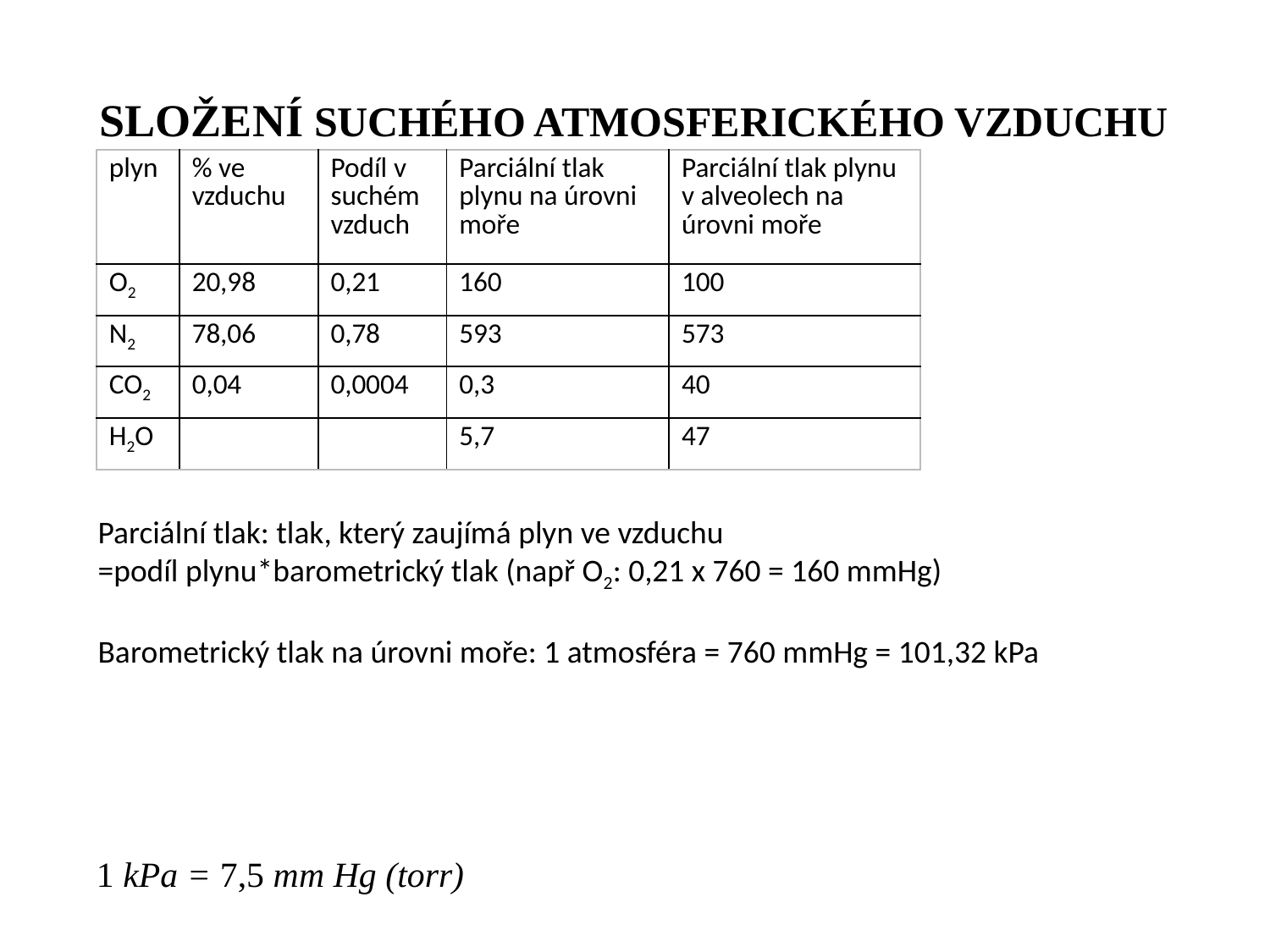

SLOŽENÍ SUCHÉHO ATMOSFERICKÉHO VZDUCHU
| plyn | % ve vzduchu | Podíl v suchém vzduch | Parciální tlak plynu na úrovni moře | Parciální tlak plynu v alveolech na úrovni moře |
| --- | --- | --- | --- | --- |
| O2 | 20,98 | 0,21 | 160 | 100 |
| N2 | 78,06 | 0,78 | 593 | 573 |
| CO2 | 0,04 | 0,0004 | 0,3 | 40 |
| H2O |  |  | 5,7 | 47 |
Parciální tlak: tlak, který zaujímá plyn ve vzduchu
=podíl plynu*barometrický tlak (např O2: 0,21 x 760 = 160 mmHg)

Barometrický tlak na úrovni moře: 1 atmosféra = 760 mmHg = 101,32 kPa
1 kPa = 7,5 mm Hg (torr)
20